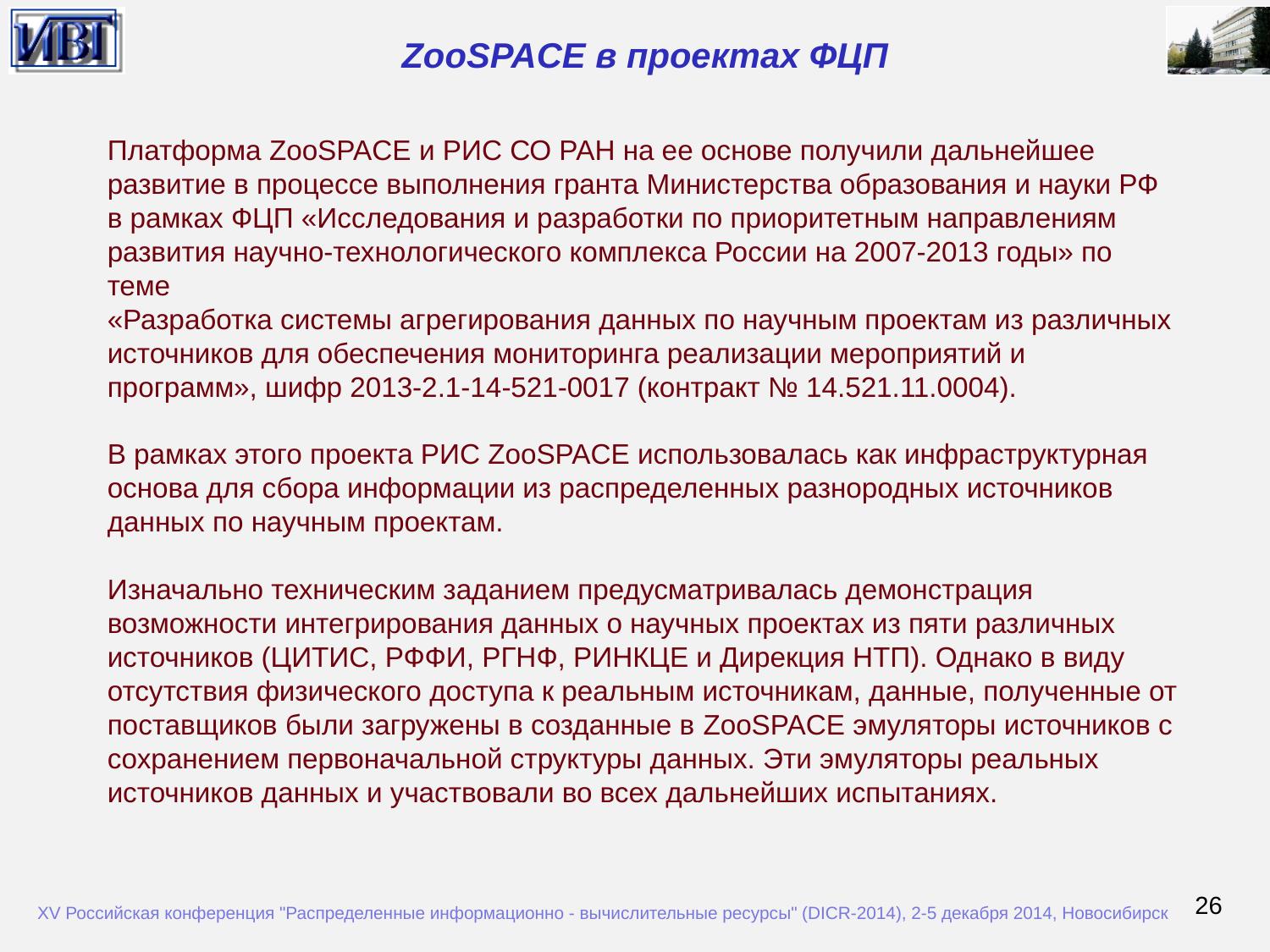

ZooSPACE в проектах ФЦП
Платформа ZooSPACE и РИС СО РАН на ее основе получили дальнейшее развитие в процессе выполнения гранта Министерства образования и науки РФ в рамках ФЦП «Исследования и разработки по приоритетным направлениям развития научно-технологического комплекса России на 2007-2013 годы» по теме
«Разработка системы агрегирования данных по научным проектам из различных источников для обеспечения мониторинга реализации мероприятий и программ», шифр 2013-2.1-14-521-0017 (контракт № 14.521.11.0004).

В рамках этого проекта РИС ZooSPACE использовалась как инфраструктурная основа для сбора информации из распределенных разнородных источников данных по научным проектам.

Изначально техническим заданием предусматривалась демонстрация возможности интегрирования данных о научных проектах из пяти различных источников (ЦИТИС, РФФИ, РГНФ, РИНКЦЕ и Дирекция НТП). Однако в виду отсутствия физического доступа к реальным источникам, данные, полученные от поставщиков были загружены в созданные в ZooSPACE эмуляторы источников с сохранением первоначальной структуры данных. Эти эмуляторы реальных источников данных и участвовали во всех дальнейших испытаниях.

26
XV Российская конференция "Распределенные информационно - вычислительные ресурсы" (DICR-2014), 2-5 декабря 2014, Новосибирск